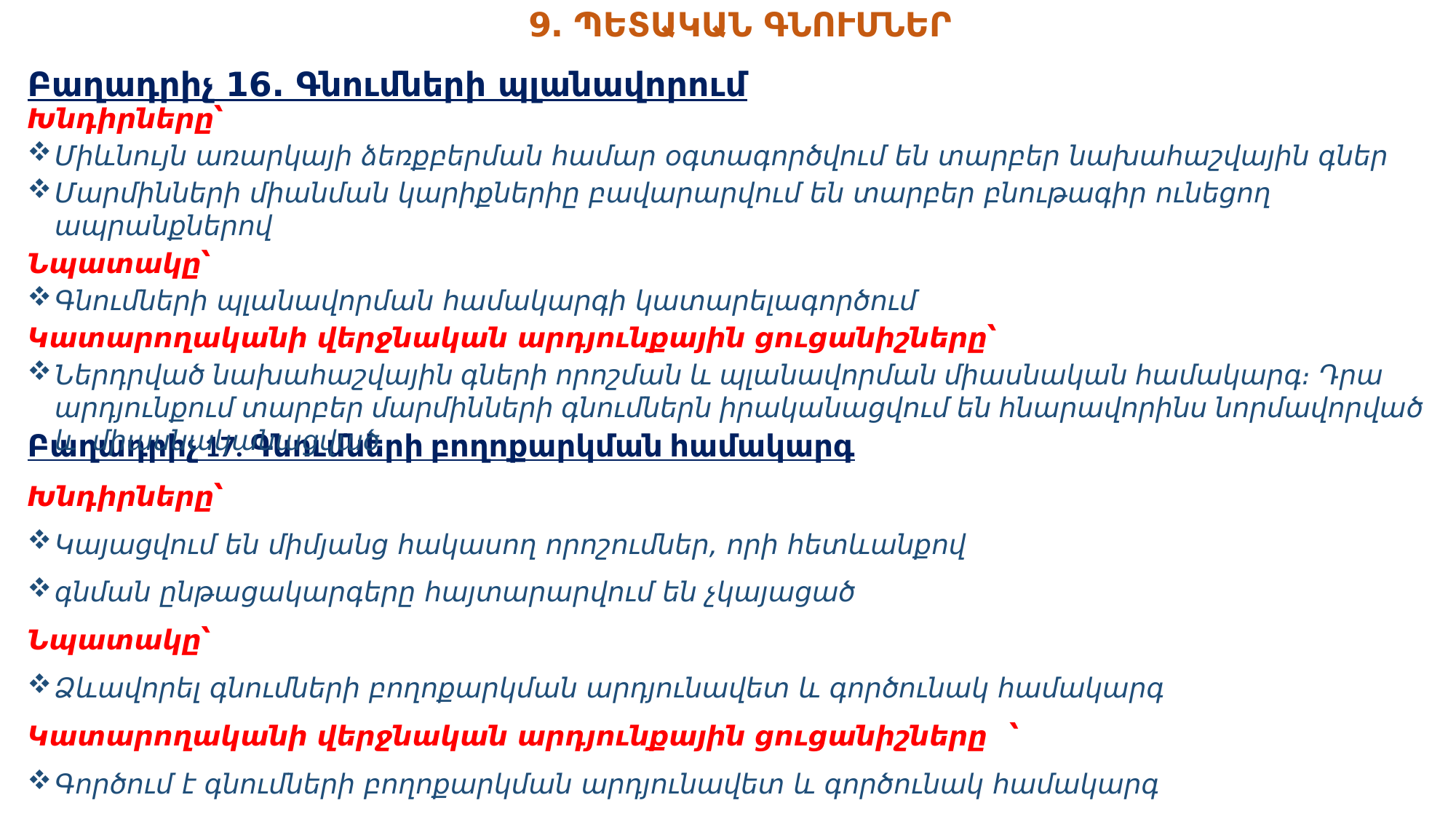

# 9․ ՊԵՏԱԿԱՆ ԳՆՈՒՄՆԵՐ
Բաղադրիչ 16. Գնումների պլանավորում
Խնդիրները՝
Միևնույն առարկայի ձեռքբերման համար օգտագործվում են տարբեր նախահաշվային գներ
Մարմինների միանման կարիքներիը բավարարվում են տարբեր բնութագիր ունեցող ապրանքներով
Նպատակը՝
Գնումների պլանավորման համակարգի կատարելագործում
Կատարողականի վերջնական արդյունքային ցուցանիշները՝
Ներդրված նախահաշվային գների որոշման և պլանավորման միասնական համակարգ։ Դրա արդյունքում տարբեր մարմինների գնումներն իրականացվում են հնարավորինս նորմավորված և  միասնականացված

Բաղադրիչ 17. Գնումների բողոքարկման համակարգ
Խնդիրները՝
Կայացվում են միմյանց հակասող որոշումներ, որի հետևանքով
գնման ընթացակարգերը հայտարարվում են չկայացած
Նպատակը՝
Ձևավորել գնումների բողոքարկման արդյունավետ և գործունակ համակարգ
Կատարողականի վերջնական արդյունքային ցուցանիշները	՝
Գործում է գնումների բողոքարկման արդյունավետ և գործունակ համակարգ